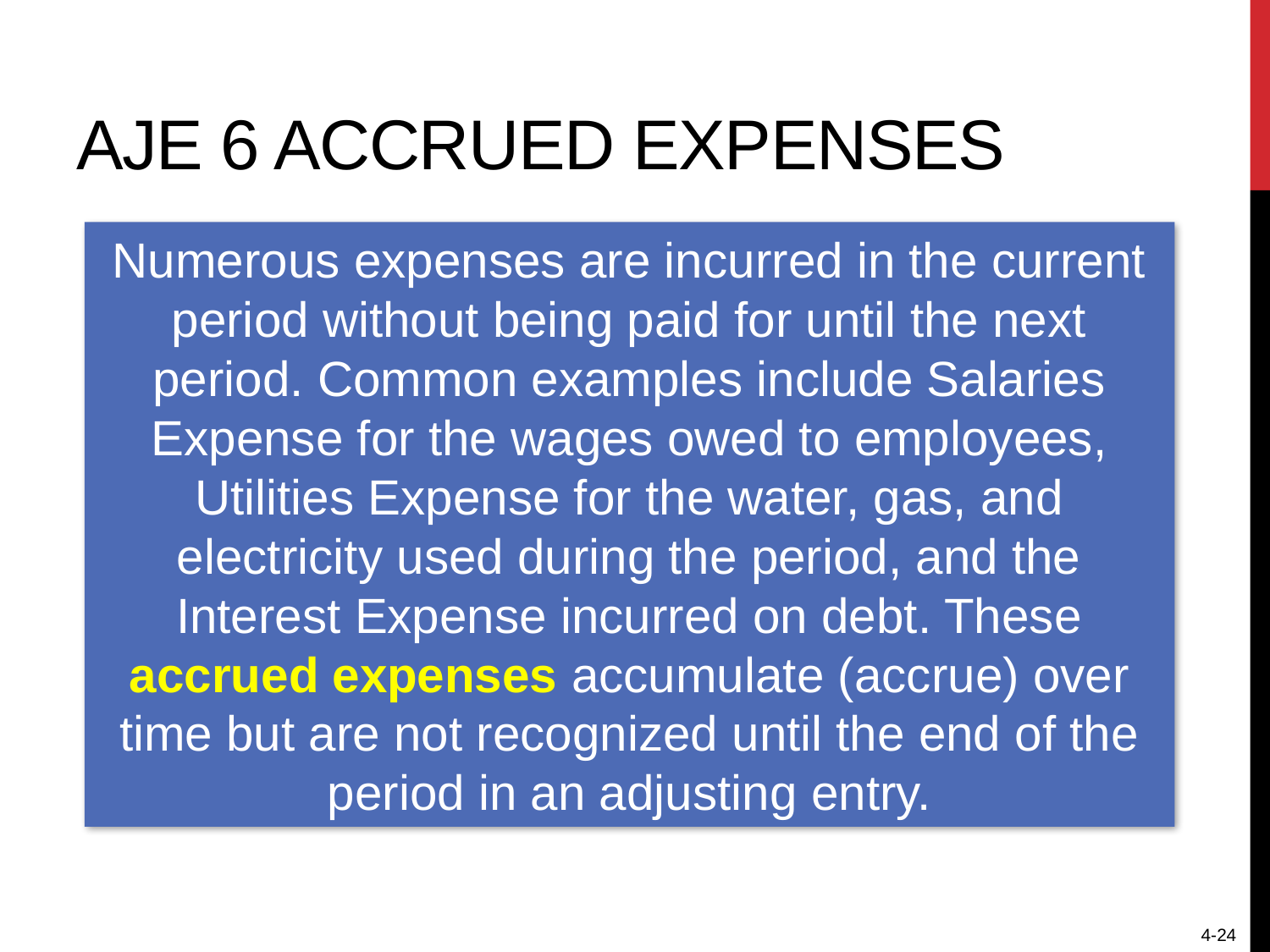

# Aje 6 accrued expenses
Numerous expenses are incurred in the current period without being paid for until the next period. Common examples include Salaries Expense for the wages owed to employees, Utilities Expense for the water, gas, and electricity used during the period, and the Interest Expense incurred on debt. These accrued expenses accumulate (accrue) over time but are not recognized until the end of the period in an adjusting entry.
4-24